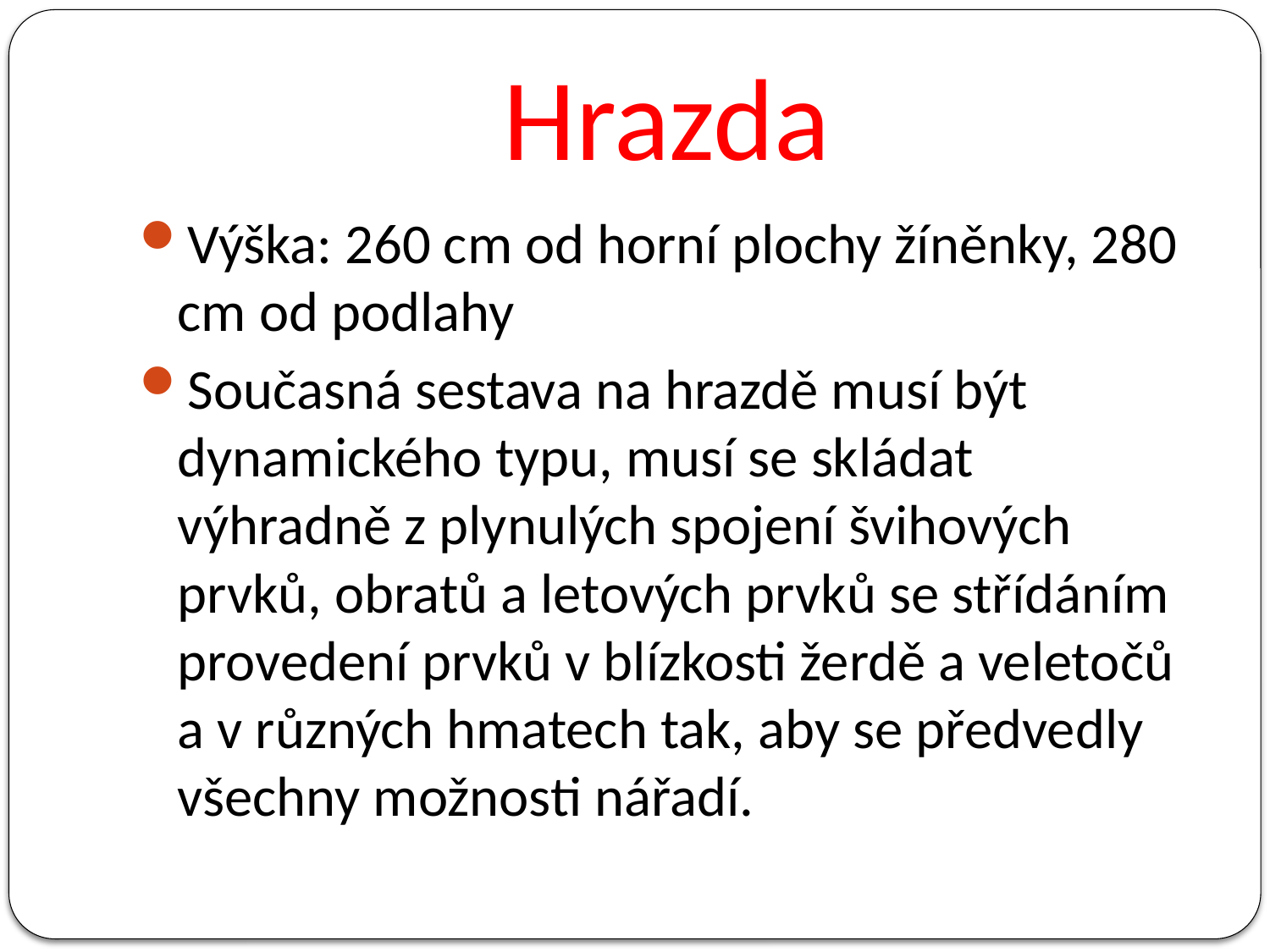

# Hrazda
Výška: 260 cm od horní plochy žíněnky, 280 cm od podlahy
Současná sestava na hrazdě musí být dynamického typu, musí se skládat výhradně z plynulých spojení švihových prvků, obratů a letových prvků se střídáním provedení prvků v blízkosti žerdě a veletočů a v různých hmatech tak, aby se předvedly všechny možnosti nářadí.